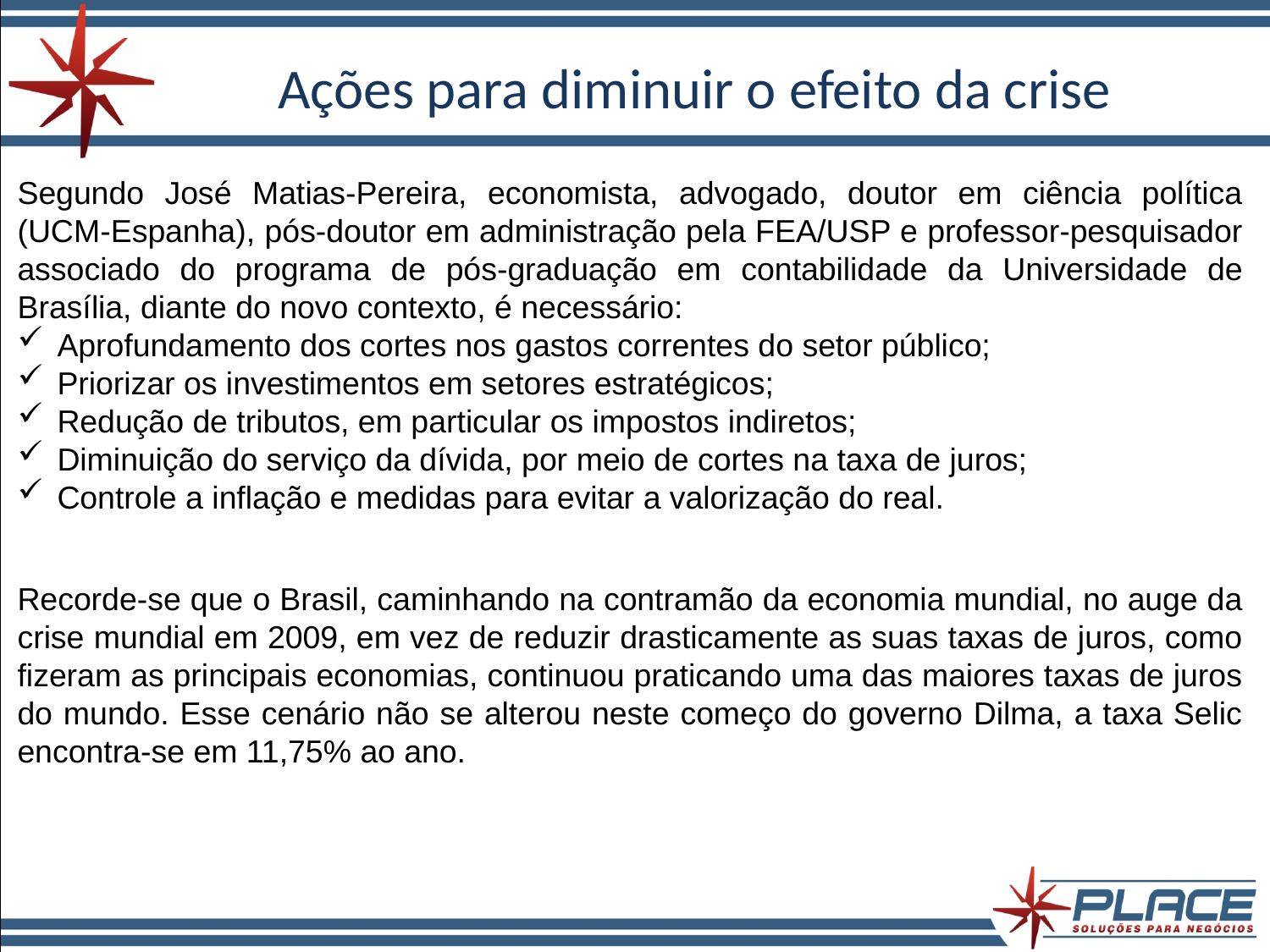

# Ações para diminuir o efeito da crise
Segundo José Matias-Pereira, economista, advogado, doutor em ciência política (UCM-Espanha), pós-doutor em administração pela FEA/USP e professor-pesquisador associado do programa de pós-graduação em contabilidade da Universidade de Brasília, diante do novo contexto, é necessário:
Aprofundamento dos cortes nos gastos correntes do setor público;
Priorizar os investimentos em setores estratégicos;
Redução de tributos, em particular os impostos indiretos;
Diminuição do serviço da dívida, por meio de cortes na taxa de juros;
Controle a inflação e medidas para evitar a valorização do real.

Recorde-se que o Brasil, caminhando na contramão da economia mundial, no auge da crise mundial em 2009, em vez de reduzir drasticamente as suas taxas de juros, como fizeram as principais economias, continuou praticando uma das maiores taxas de juros do mundo. Esse cenário não se alterou neste começo do governo Dilma, a taxa Selic encontra-se em 11,75% ao ano.